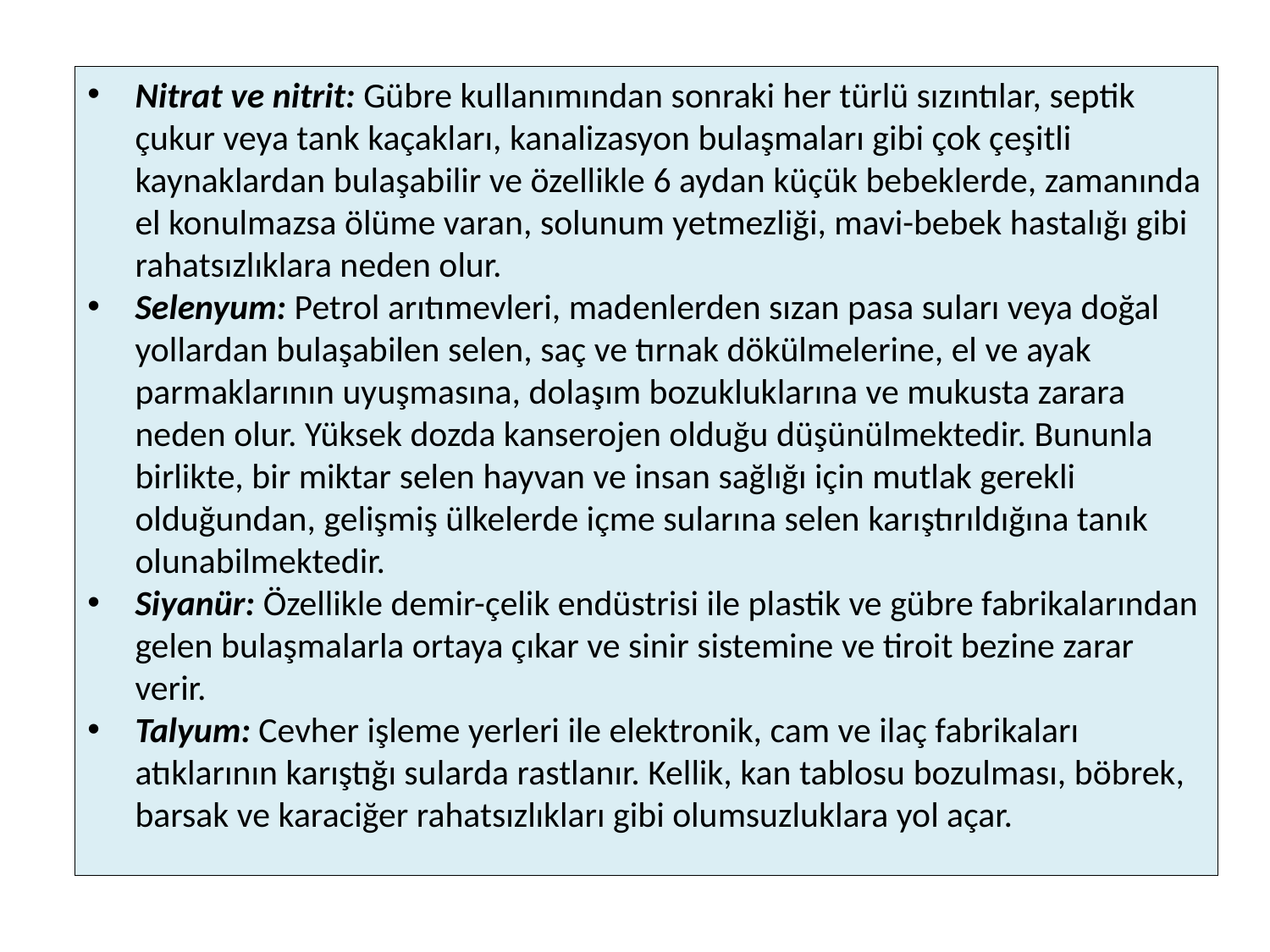

Nitrat ve nitrit: Gübre kullanımından sonraki her türlü sızıntılar, septik çukur veya tank kaçakları, kanalizasyon bulaşmaları gibi çok çeşitli kaynaklardan bulaşabilir ve özellikle 6 aydan küçük bebeklerde, zamanında el konulmazsa ölüme varan, solunum yetmezliği, mavi-bebek hastalığı gibi rahatsızlıklara neden olur.
Selenyum: Petrol arıtımevleri, madenlerden sızan pasa suları veya doğal yollardan bulaşabilen selen, saç ve tırnak dökülmelerine, el ve ayak parmaklarının uyuşmasına, dolaşım bozukluklarına ve mukusta zarara neden olur. Yüksek dozda kanserojen olduğu düşünülmektedir. Bununla birlikte, bir miktar selen hayvan ve insan sağlığı için mutlak gerekli olduğundan, gelişmiş ülkelerde içme sularına selen karıştırıldığına tanık olunabilmektedir.
Siyanür: Özellikle demir-çelik endüstrisi ile plastik ve gübre fabrikalarından gelen bulaşmalarla ortaya çıkar ve sinir sistemine ve tiroit bezine zarar verir.
Talyum: Cevher işleme yerleri ile elektronik, cam ve ilaç fabrikaları atıklarının karıştığı sularda rastlanır. Kellik, kan tablosu bozulması, böbrek, barsak ve karaciğer rahatsızlıkları gibi olumsuzluklara yol açar.